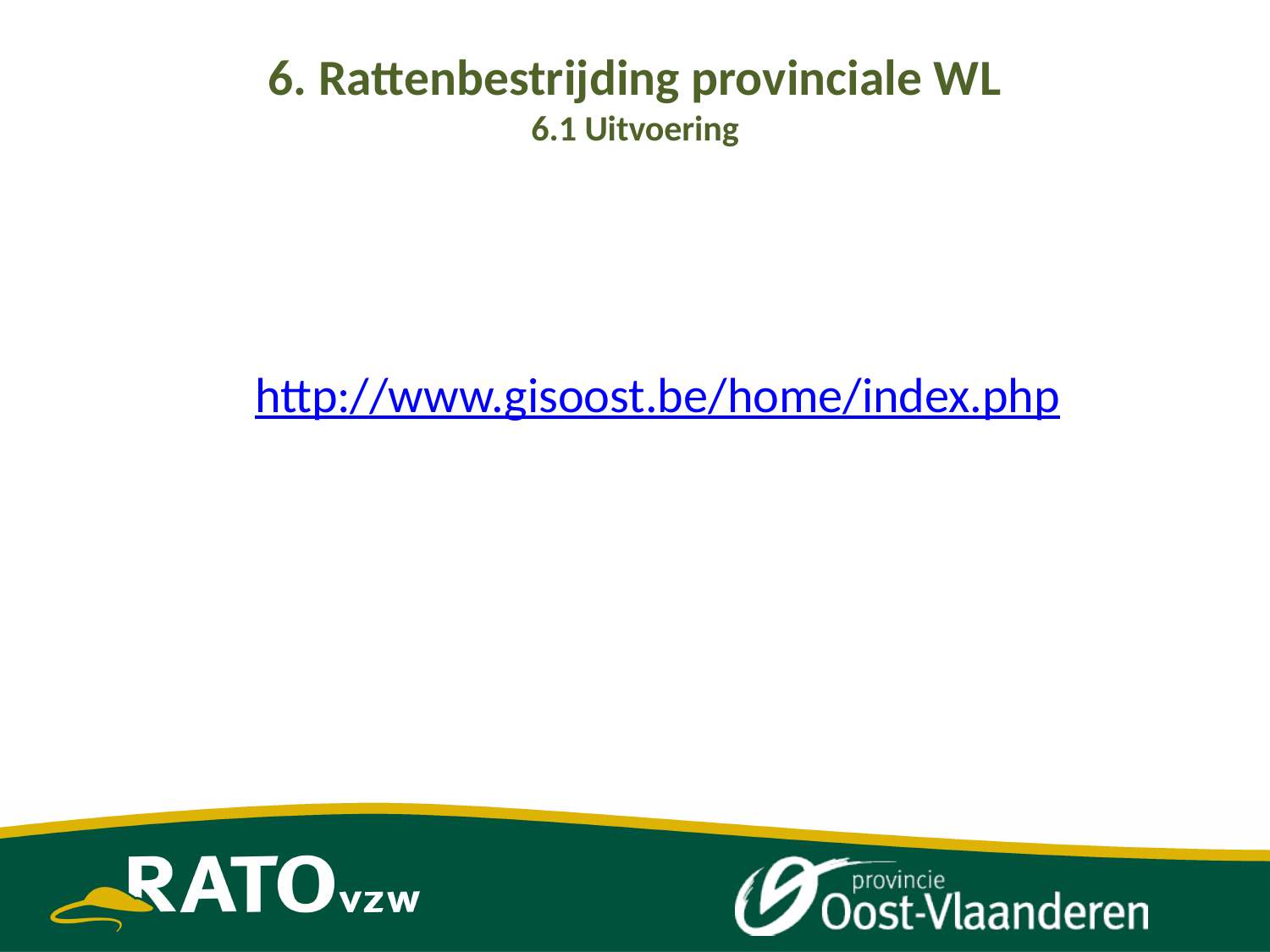

# 6. Rattenbestrijding provinciale WL 6.1 Uitvoering

http://www.gisoost.be/home/index.php